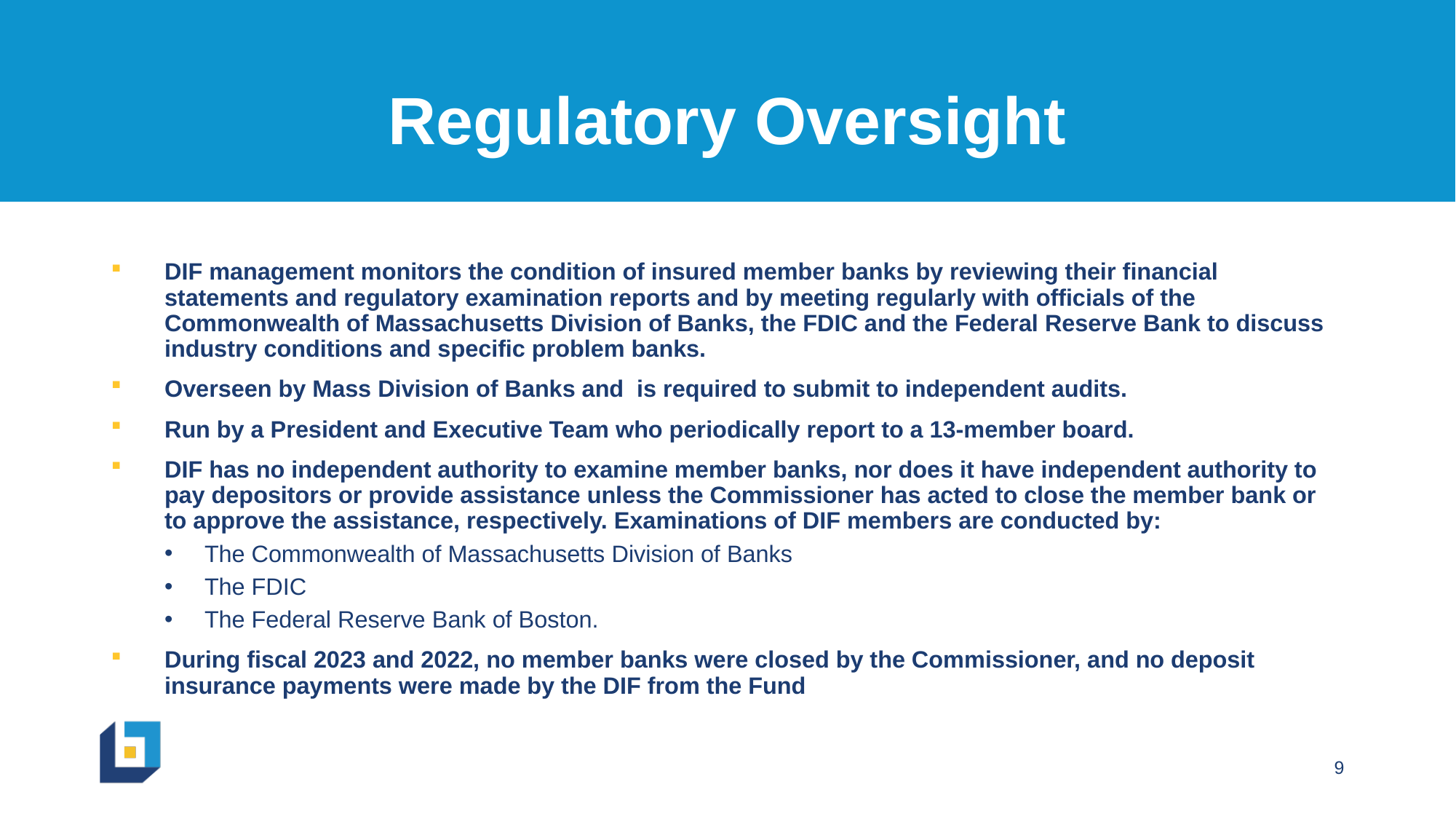

# Regulatory Oversight
DIF management monitors the condition of insured member banks by reviewing their financial statements and regulatory examination reports and by meeting regularly with officials of the Commonwealth of Massachusetts Division of Banks, the FDIC and the Federal Reserve Bank to discuss industry conditions and specific problem banks.
Overseen by Mass Division of Banks and  is required to submit to independent audits.
Run by a President and Executive Team who periodically report to a 13-member board.
DIF has no independent authority to examine member banks, nor does it have independent authority to pay depositors or provide assistance unless the Commissioner has acted to close the member bank or to approve the assistance, respectively. Examinations of DIF members are conducted by:
The Commonwealth of Massachusetts Division of Banks
The FDIC
The Federal Reserve Bank of Boston.
During fiscal 2023 and 2022, no member banks were closed by the Commissioner, and no deposit insurance payments were made by the DIF from the Fund

9